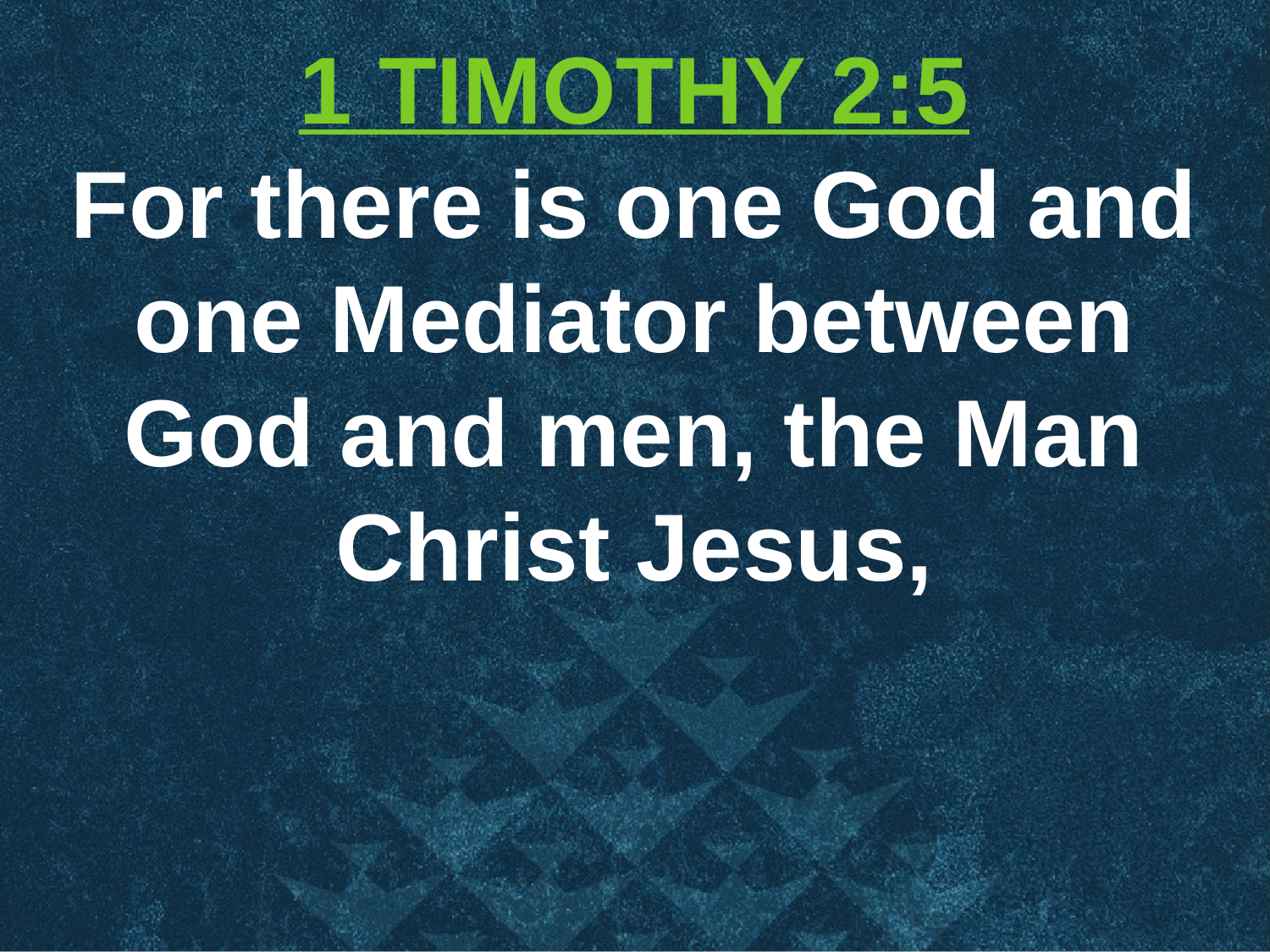

1 TIMOTHY 2:5
For there is one God and one Mediator between God and men, the Man Christ Jesus,